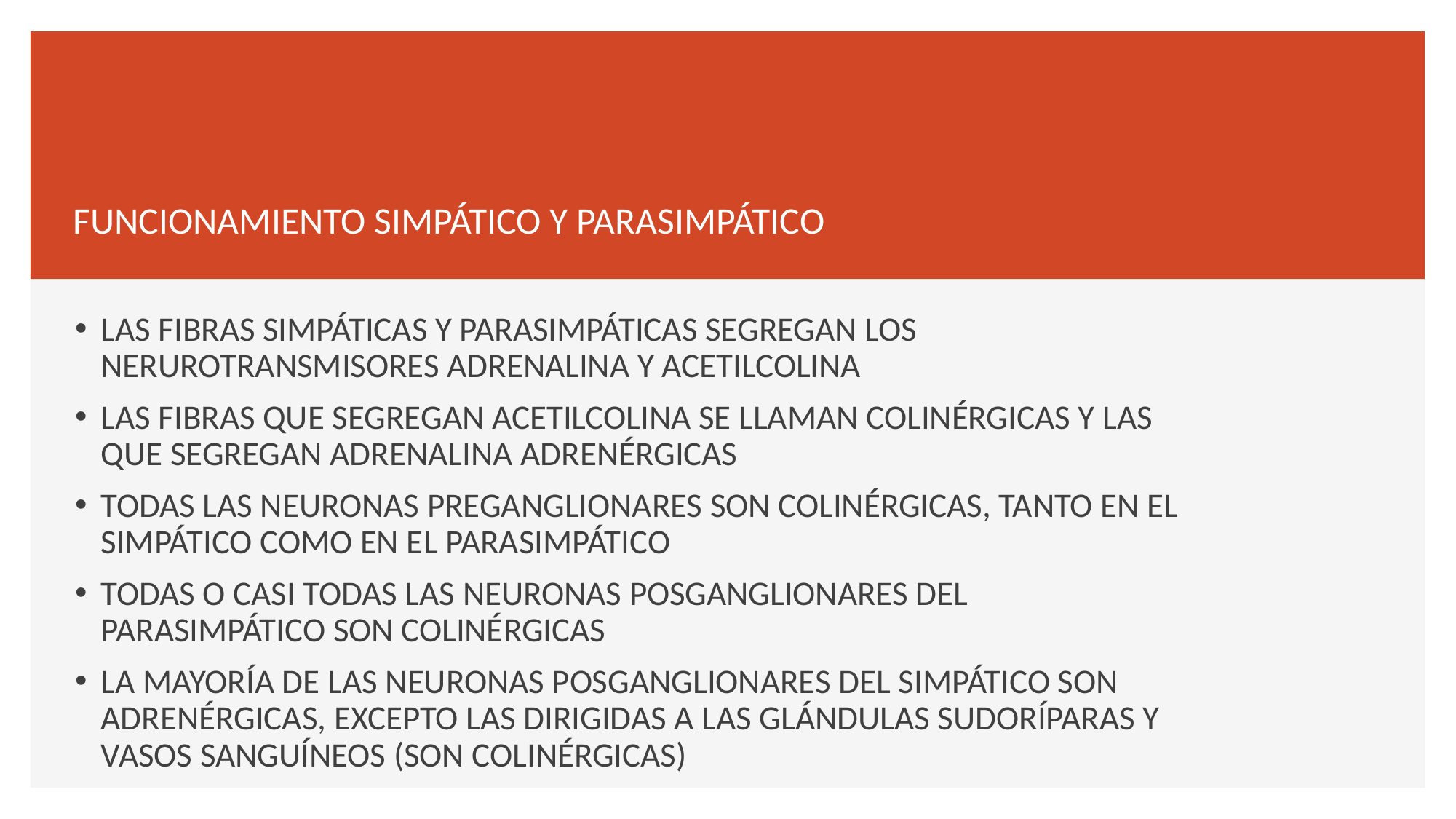

# FUNCIONAMIENTO SIMPÁTICO Y PARASIMPÁTICO
LAS FIBRAS SIMPÁTICAS Y PARASIMPÁTICAS SEGREGAN LOS NERUROTRANSMISORES ADRENALINA Y ACETILCOLINA
LAS FIBRAS QUE SEGREGAN ACETILCOLINA SE LLAMAN COLINÉRGICAS Y LAS QUE SEGREGAN ADRENALINA ADRENÉRGICAS
TODAS LAS NEURONAS PREGANGLIONARES SON COLINÉRGICAS, TANTO EN EL SIMPÁTICO COMO EN EL PARASIMPÁTICO
TODAS O CASI TODAS LAS NEURONAS POSGANGLIONARES DEL PARASIMPÁTICO SON COLINÉRGICAS
LA MAYORÍA DE LAS NEURONAS POSGANGLIONARES DEL SIMPÁTICO SON ADRENÉRGICAS, EXCEPTO LAS DIRIGIDAS A LAS GLÁNDULAS SUDORÍPARAS Y VASOS SANGUÍNEOS (SON COLINÉRGICAS)